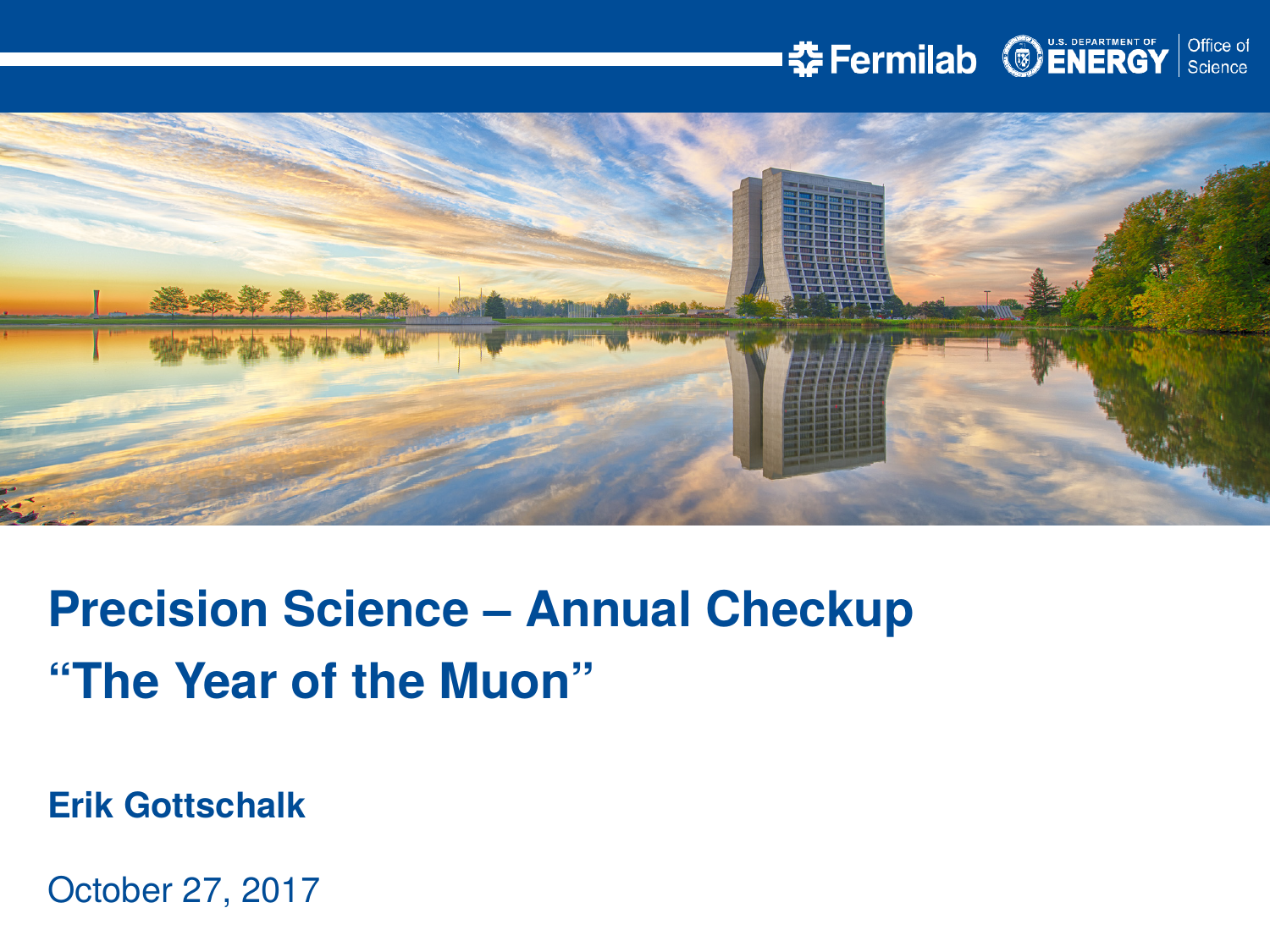

Precision Science – Annual Checkup
“The Year of the Muon”
Erik Gottschalk
October 27, 2017